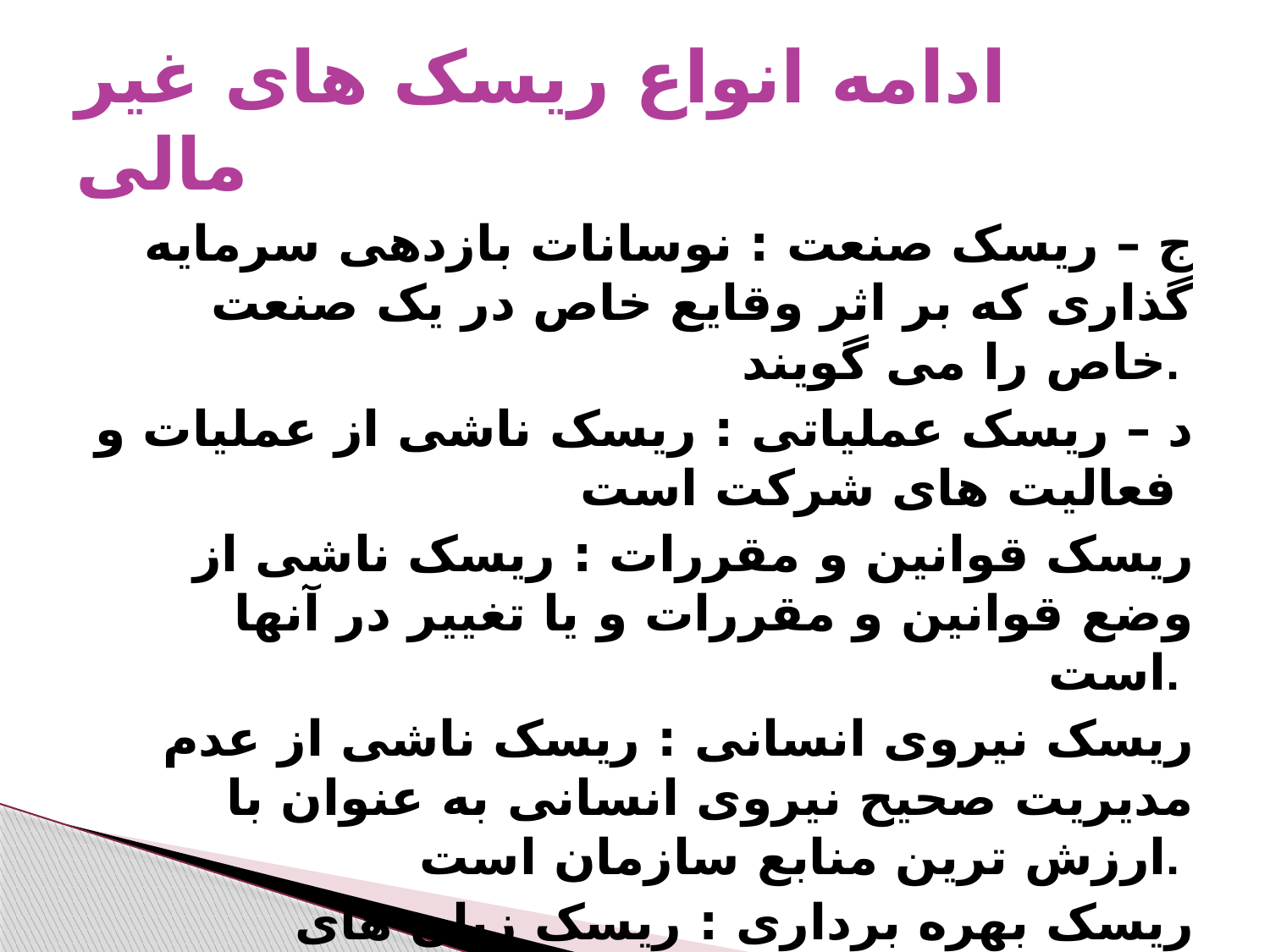

# ادامه انواع ریسک های غیر مالی
ج – ریسک صنعت : نوسانات بازدهی سرمایه گذاری که بر اثر وقایع خاص در یک صنعت خاص را می گویند.
د – ریسک عملیاتی : ریسک ناشی از عملیات و فعالیت های شرکت است
ریسک قوانین و مقررات : ریسک ناشی از وضع قوانین و مقررات و یا تغییر در آنها است.
ریسک نیروی انسانی : ریسک ناشی از عدم مدیریت صحیح نیروی انسانی به عنوان با ارزش ترین منابع سازمان است.
ریسک بهره برداری : ریسک زیان های احتمالی ناشی از نا
کارایی وعدم عملكرد در فرايند هاي داخلي سازمان